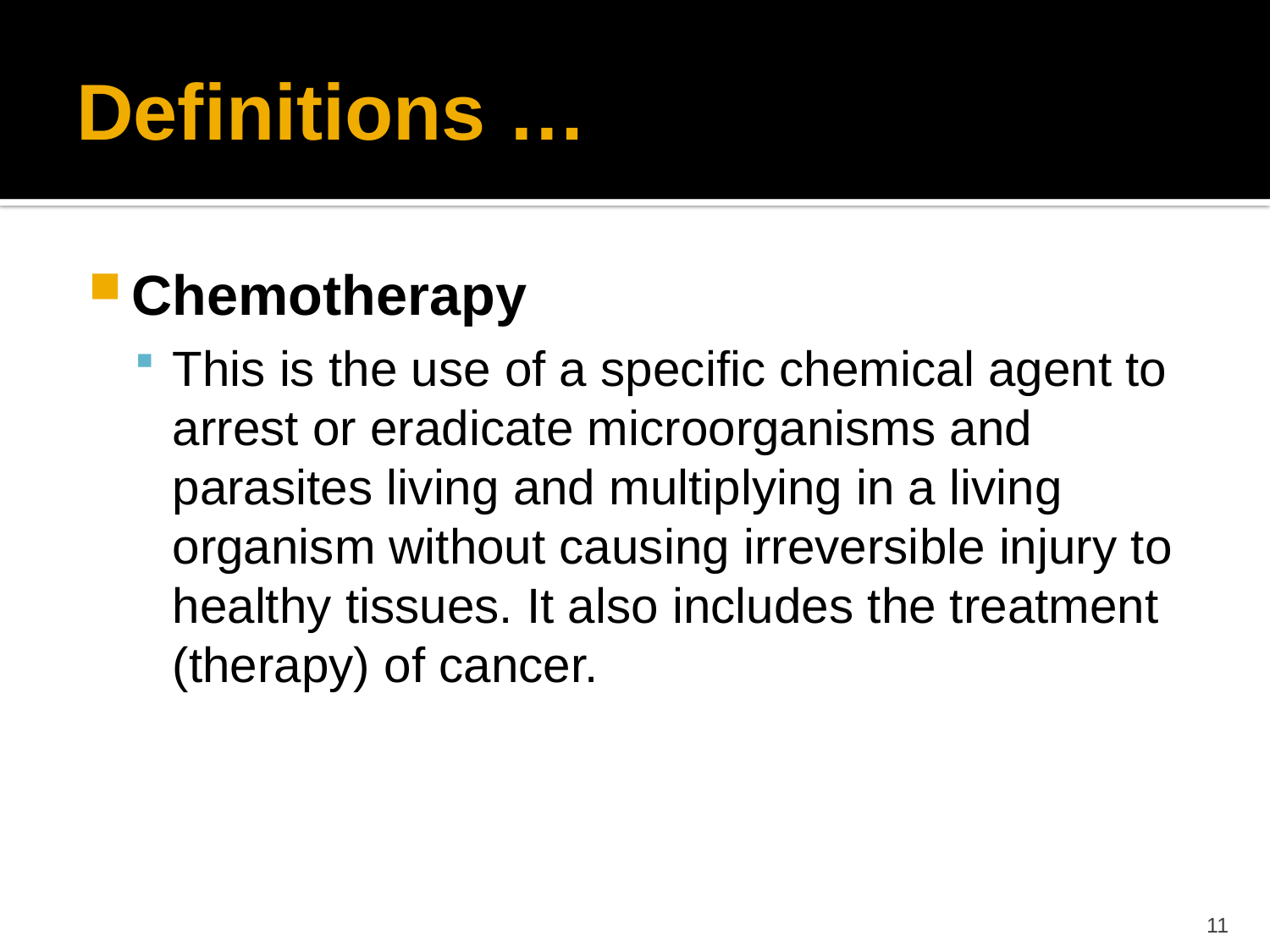

# Definitions …
Chemotherapy
This is the use of a specific chemical agent to arrest or eradicate microorganisms and parasites living and multiplying in a living organism without causing irreversible injury to healthy tissues. It also includes the treatment (therapy) of cancer.

11